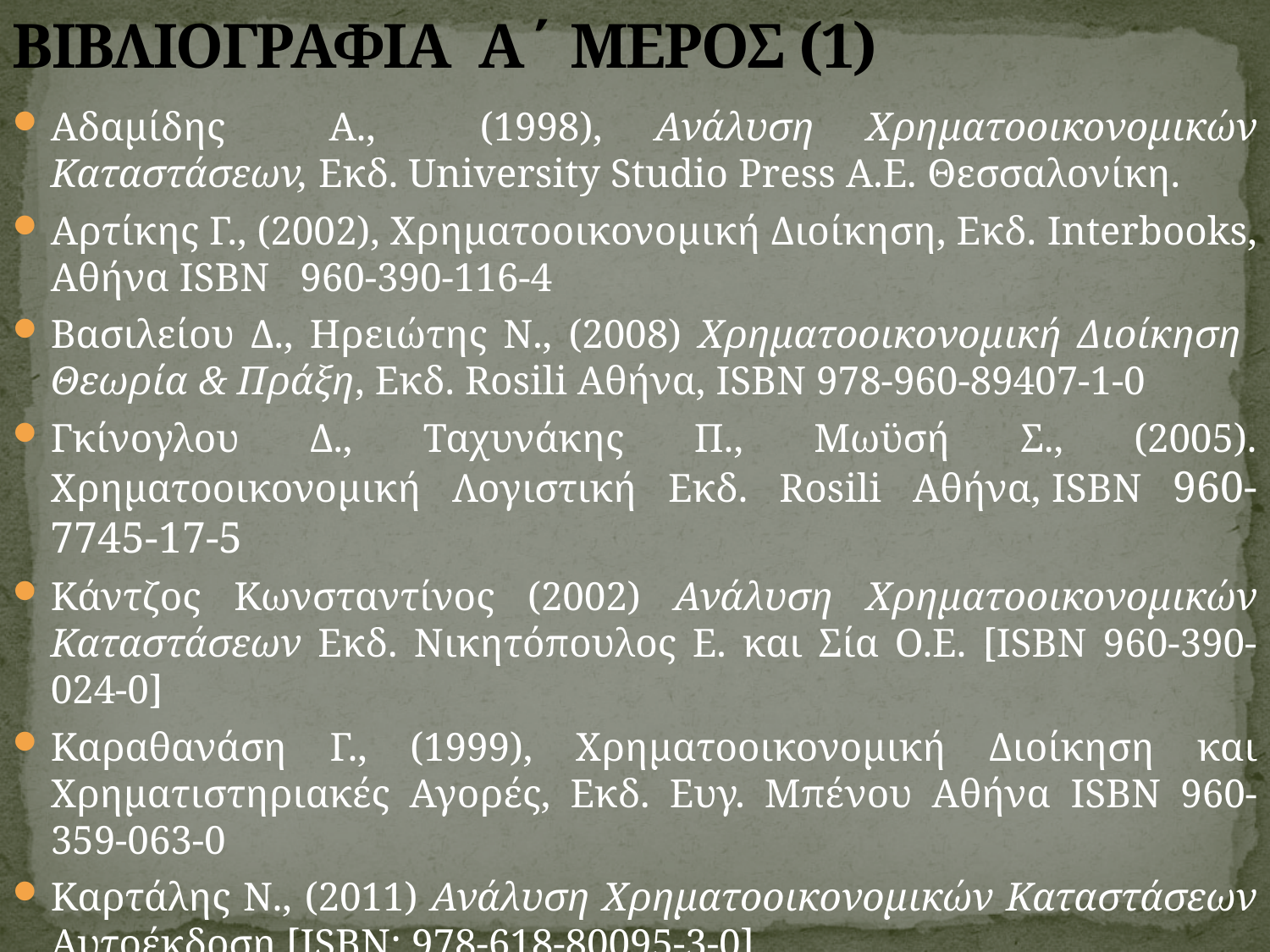

# ΒΙΒΛΙΟΓΡΑΦΙΑ  Α΄ ΜΕΡΟΣ (1)
Αδαμίδης  Α.,  (1998), Ανάλυση Χρηματοοικονομικών Καταστάσεων, Εκδ. University Studio Press A.E. Θεσσαλονίκη.
Αρτίκης Γ., (2002), Χρηματοοικονομική Διοίκηση, Εκδ. Interbooks, Αθήνα ISBN   960-390-116-4
Βασιλείου Δ., Ηρειώτης Ν., (2008) Χρηματοοικονομική Διοίκηση  Θεωρία & Πράξη, Εκδ. Rosili Αθήνα, ISBN 978-960-89407-1-0
Γκίνογλου Δ., Ταχυνάκης Π., Μωϋσή Σ., (2005). Χρηματοοικονομική Λογιστική Εκδ. Rosili Αθήνα, ISBN 960-7745-17-5
Κάντζος Κωνσταντίνος (2002) Ανάλυση Χρηματοοικονομικών Καταστάσεων Εκδ. Νικητόπουλος Ε. και Σία Ο.Ε. [ISBN 960-390-024-0]
Καραθανάση Γ., (1999), Χρηματοοικονομική Διοίκηση και Χρηματιστηριακές Αγορές, Εκδ. Ευγ. Μπένου Αθήνα ISBN 960-359-063-0
Καρτάλης Ν., (2011) Ανάλυση Χρηματοοικονομικών Καταστάσεων Αυτοέκδοση [ISBN: 978-618-80095-3-0]
Κατσανίδης Στ., (2006) Χρηματοοικονομική Επιχειρήσεων Εκδ. Μπαρμπουνάκης Χαράλαμπος [ISBN: 960-287-068-0]